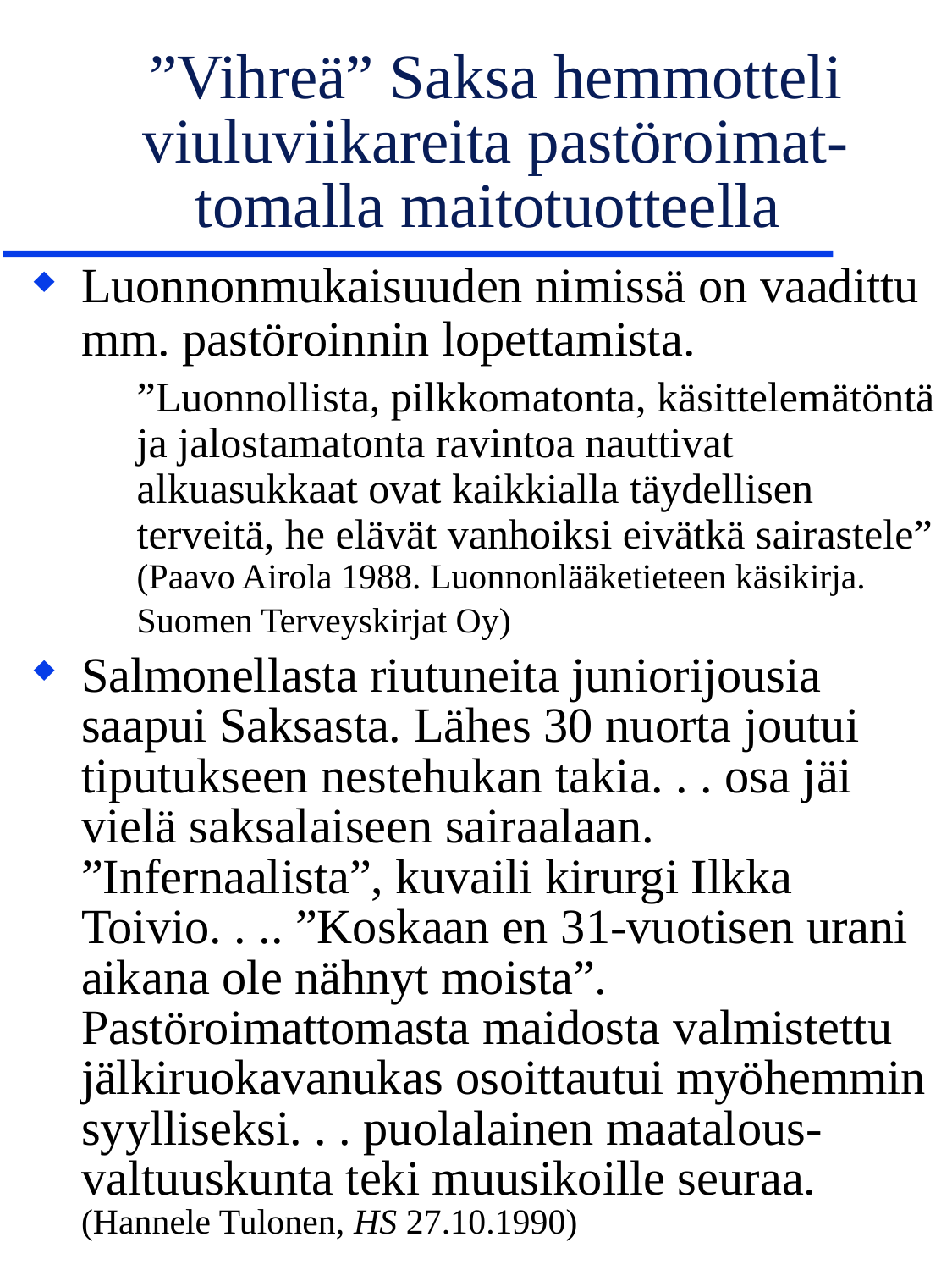

# ”Vihreä” Saksa hemmotteli viuluviikareita pastöroimat-tomalla maitotuotteella
Luonnonmukaisuuden nimissä on vaadittu mm. pastöroinnin lopettamista.
”Luonnollista, pilkkomatonta, käsittelemätöntä ja jalostamatonta ravintoa nauttivat alkuasukkaat ovat kaikkialla täydellisen terveitä, he elävät vanhoiksi eivätkä sairastele” (Paavo Airola 1988. Luonnonlääketieteen käsikirja. Suomen Terveyskirjat Oy)
Salmonellasta riutuneita juniorijousia saapui Saksasta. Lähes 30 nuorta joutui tiputukseen nestehukan takia. . . osa jäi vielä saksalaiseen sairaalaan. ”Infernaalista”, kuvaili kirurgi Ilkka Toivio. . .. ”Koskaan en 31-vuotisen urani aikana ole nähnyt moista”. Pastöroimattomasta maidosta valmistettu jälkiruokavanukas osoittautui myöhemmin syylliseksi. . . puolalainen maatalous-valtuuskunta teki muusikoille seuraa. (Hannele Tulonen, HS 27.10.1990)